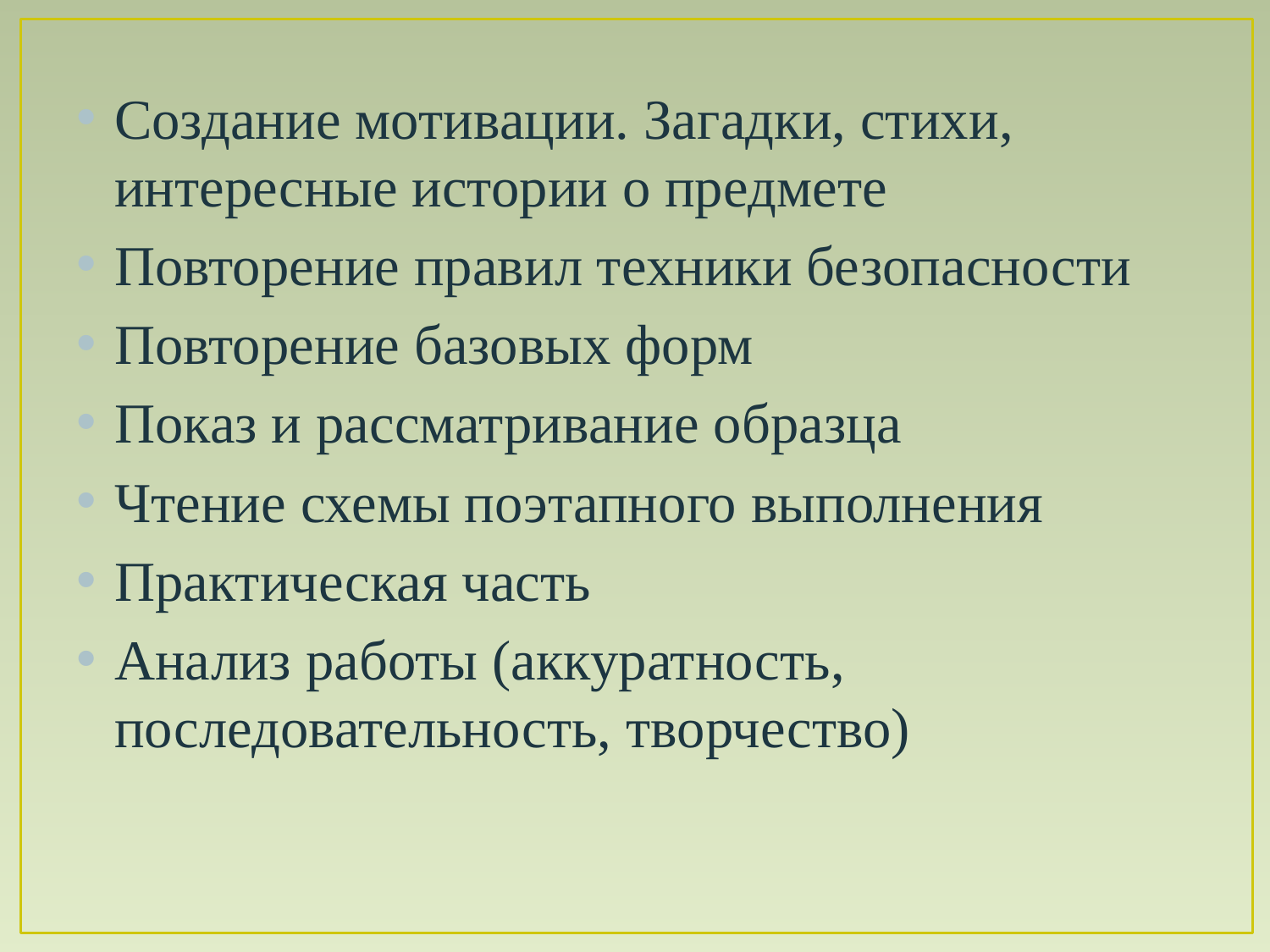

#
Создание мотивации. Загадки, стихи, интересные истории о предмете
Повторение правил техники безопасности
Повторение базовых форм
Показ и рассматривание образца
Чтение схемы поэтапного выполнения
Практическая часть
Анализ работы (аккуратность, последовательность, творчество)